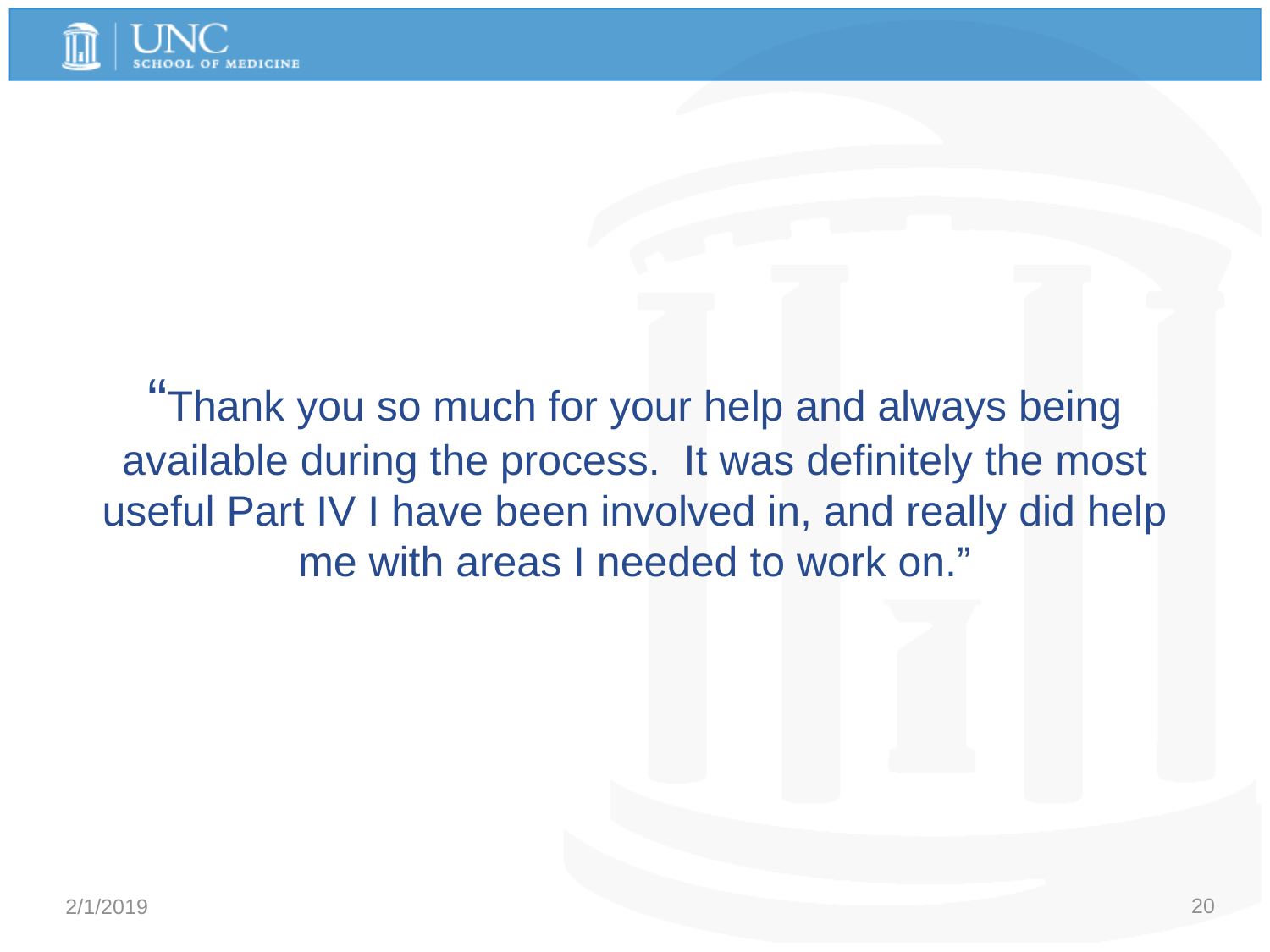

# “Thank you so much for your help and always being available during the process.  It was definitely the most useful Part IV I have been involved in, and really did help me with areas I needed to work on.”
20
2/1/2019